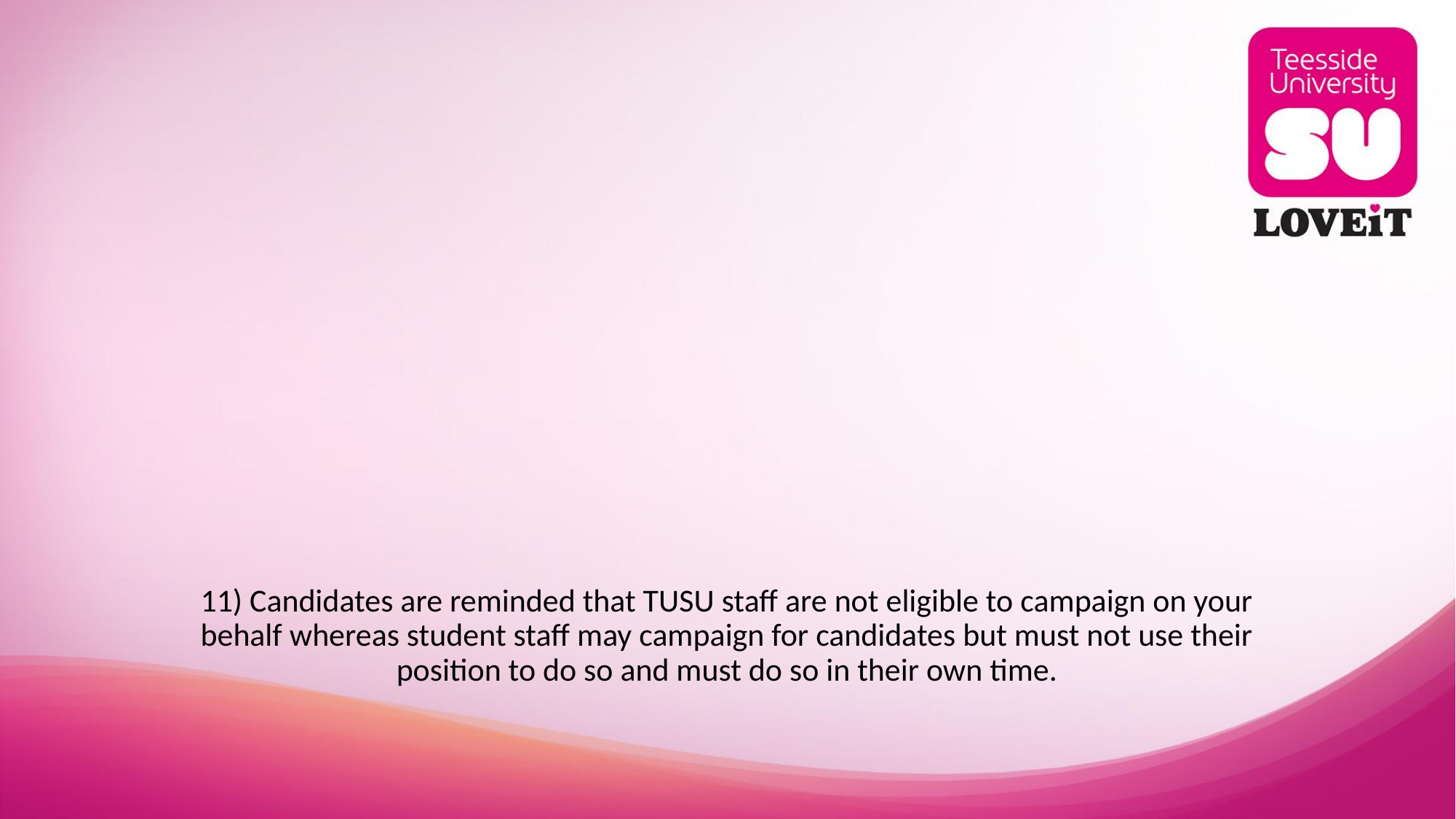

# 11) Candidates are reminded that TUSU staff are not eligible to campaign on your behalf whereas student staff may campaign for candidates but must not use their position to do so and must do so in their own time.